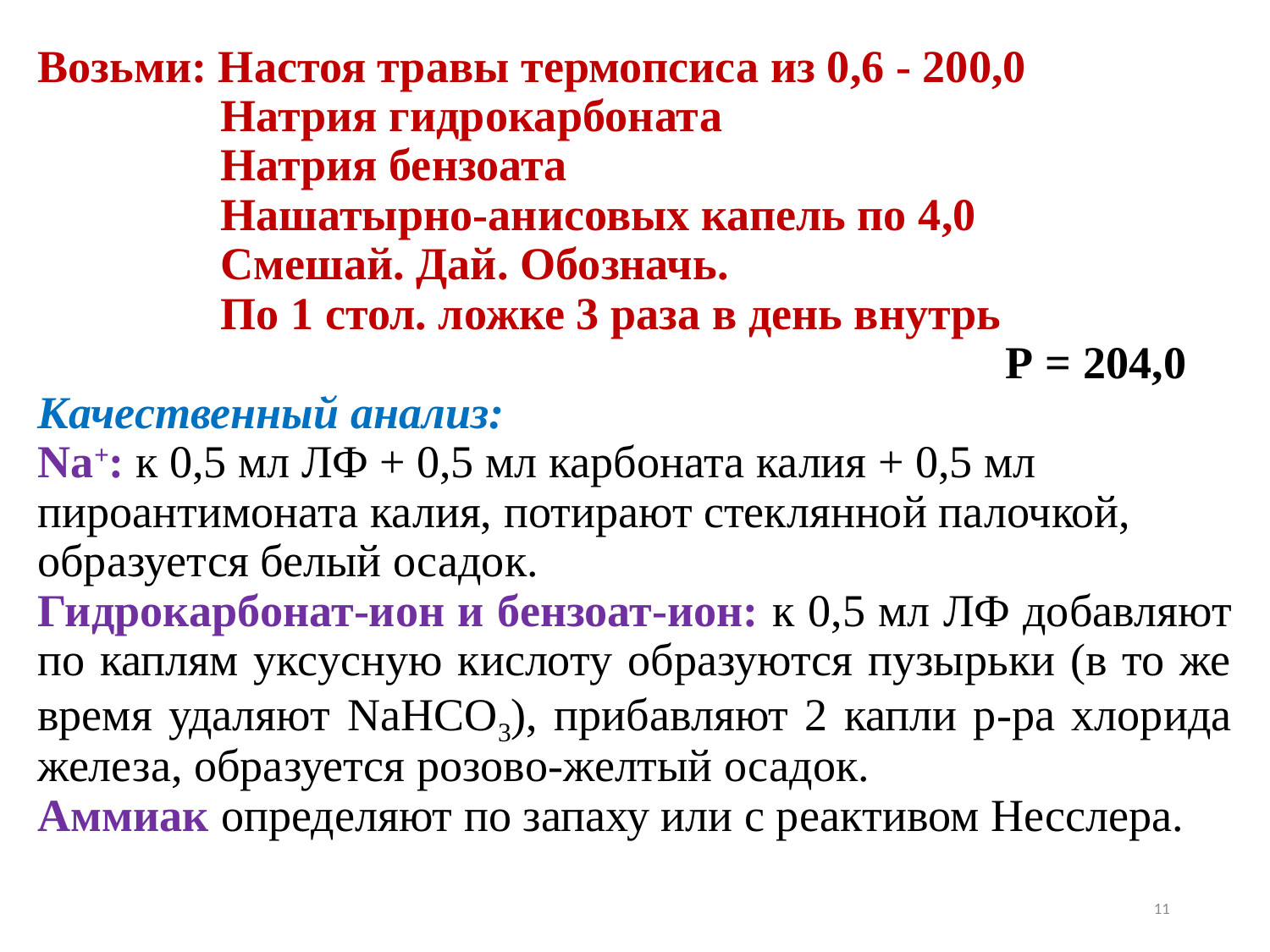

Возьми: Настоя травы термопсиса из 0,6 - 200,0
                Натрия гидрокарбоната
                Натрия бензоата
                Нашатырно-анисовых капель по 4,0
                Смешай. Дай. Обозначь.
                По 1 стол. ложке 3 раза в день внутрь
                                                               Р = 204,0
Качественный анализ:
Na+: к 0,5 мл ЛФ + 0,5 мл карбоната калия + 0,5 мл пироантимоната калия, потирают стеклянной палочкой, образуется белый осадок.
Гидрокарбонат-ион и бензоат-ион: к 0,5 мл ЛФ добавляют по каплям уксусную кислоту образуются пузырьки (в то же время удаляют NaHCO3), прибавляют 2 капли р-ра хлорида железа, образуется розово-желтый осадок.
Аммиак определяют по запаху или с реактивом Несслера.
11